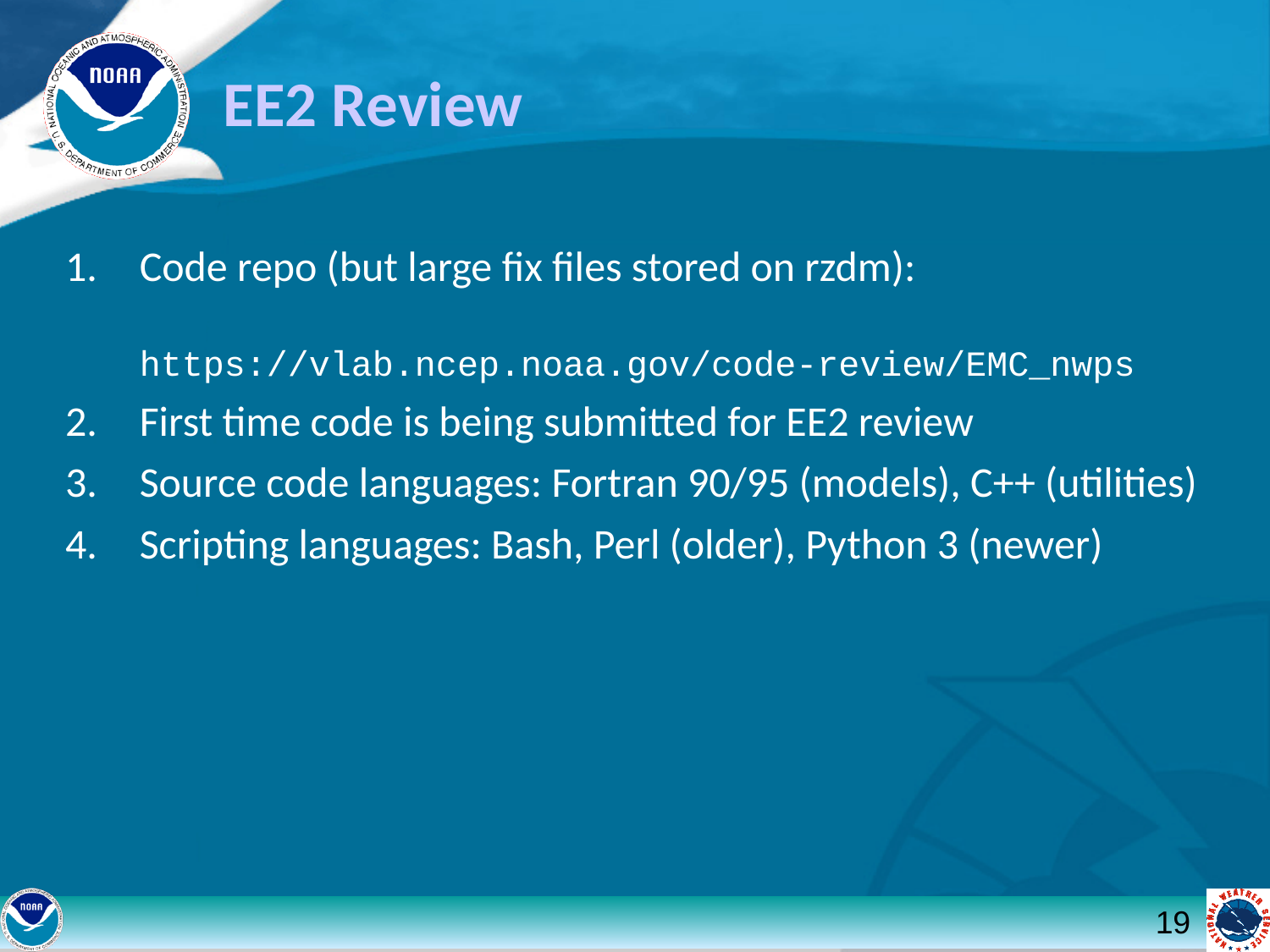

EE2 Review
Code repo (but large fix files stored on rzdm):			https://vlab.ncep.noaa.gov/code-review/EMC_nwps
First time code is being submitted for EE2 review
Source code languages: Fortran 90/95 (models), C++ (utilities)
Scripting languages: Bash, Perl (older), Python 3 (newer)
19